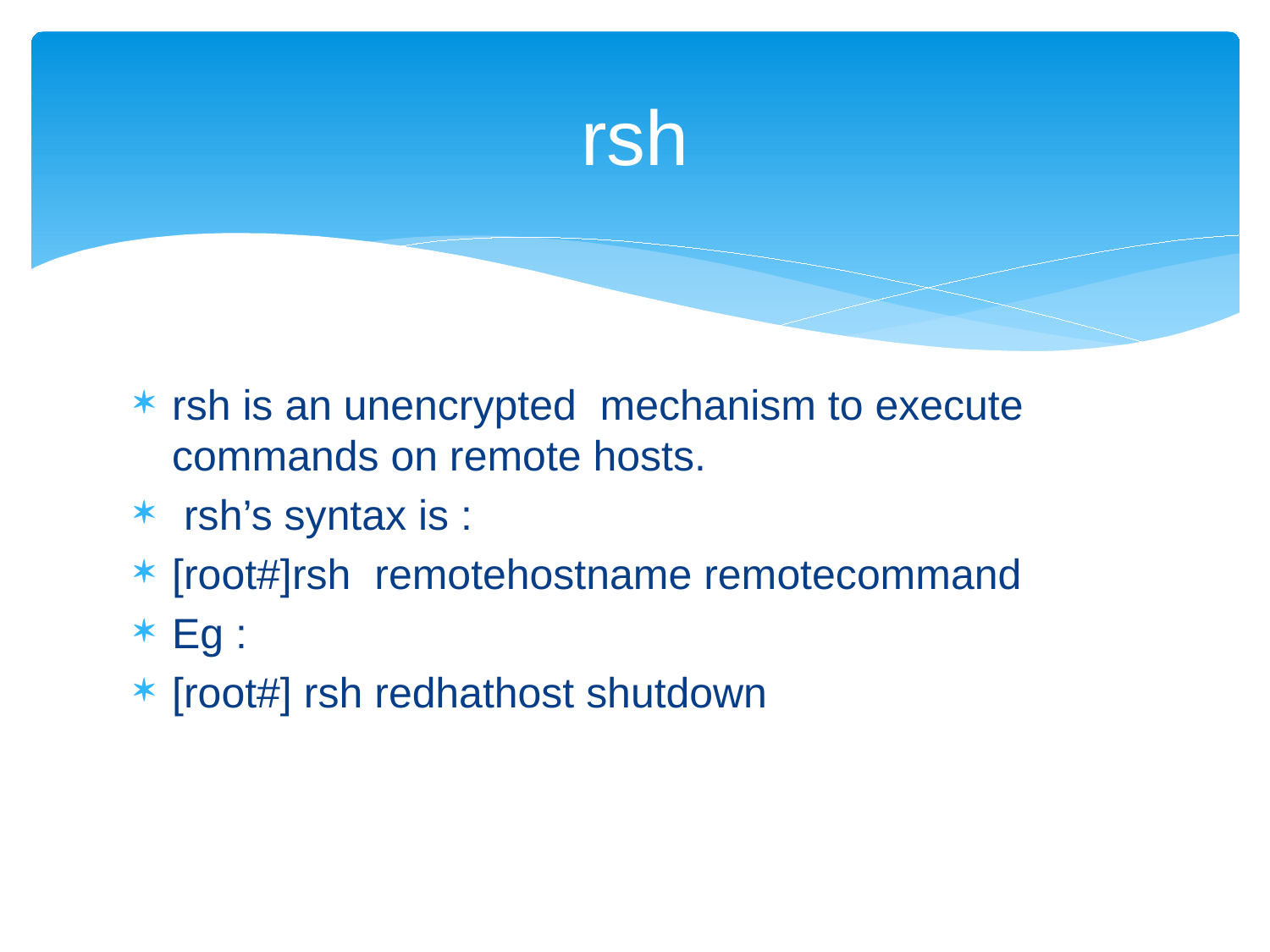

# rsh
rsh is an unencrypted  mechanism to execute commands on remote hosts.
 rsh’s syntax is :
[root#]rsh  remotehostname remotecommand
Eg :
[root#] rsh redhathost shutdown